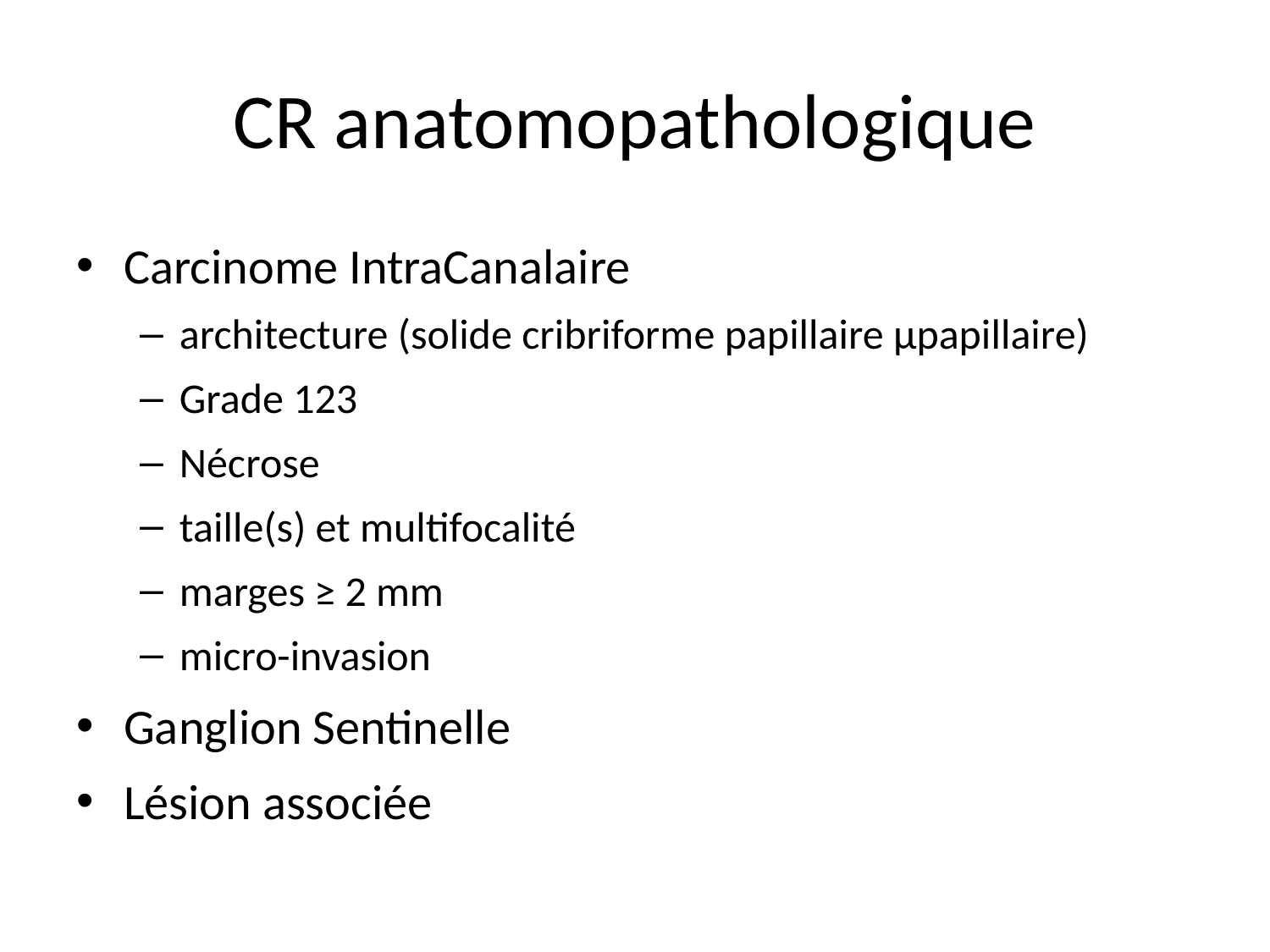

# CR anatomopathologique
Carcinome IntraCanalaire
architecture (solide cribriforme papillaire µpapillaire)
Grade 123
Nécrose
taille(s) et multifocalité
marges ≥ 2 mm
micro-invasion
Ganglion Sentinelle
Lésion associée